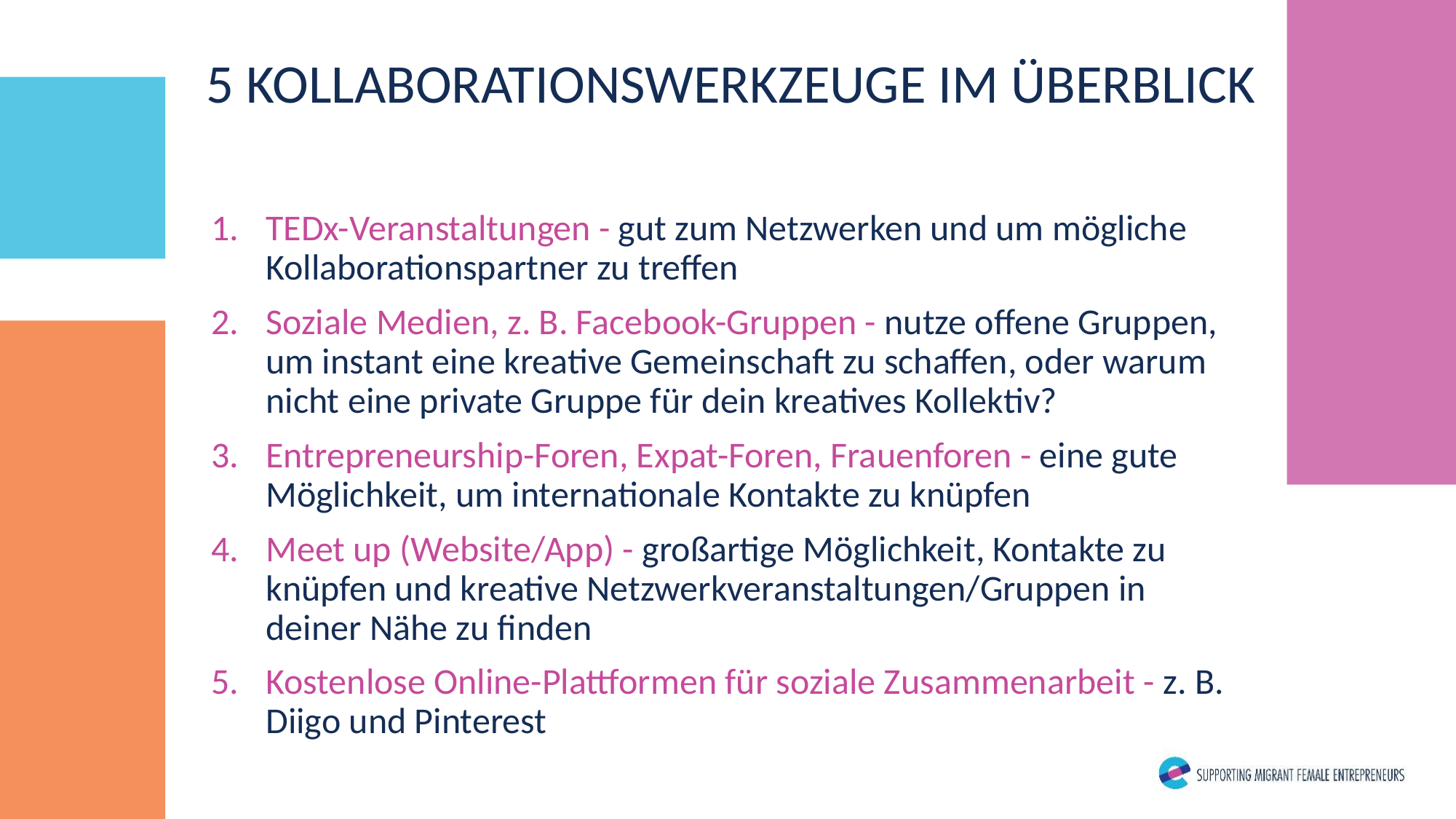

5 KOLLABORATIONSWERKZEUGE IM ÜBERBLICK
TEDx-Veranstaltungen - gut zum Netzwerken und um mögliche Kollaborationspartner zu treffen
Soziale Medien, z. B. Facebook-Gruppen - nutze offene Gruppen, um instant eine kreative Gemeinschaft zu schaffen, oder warum nicht eine private Gruppe für dein kreatives Kollektiv?
Entrepreneurship-Foren, Expat-Foren, Frauenforen - eine gute Möglichkeit, um internationale Kontakte zu knüpfen
Meet up (Website/App) - großartige Möglichkeit, Kontakte zu knüpfen und kreative Netzwerkveranstaltungen/Gruppen in deiner Nähe zu finden
Kostenlose Online-Plattformen für soziale Zusammenarbeit - z. B. Diigo und Pinterest